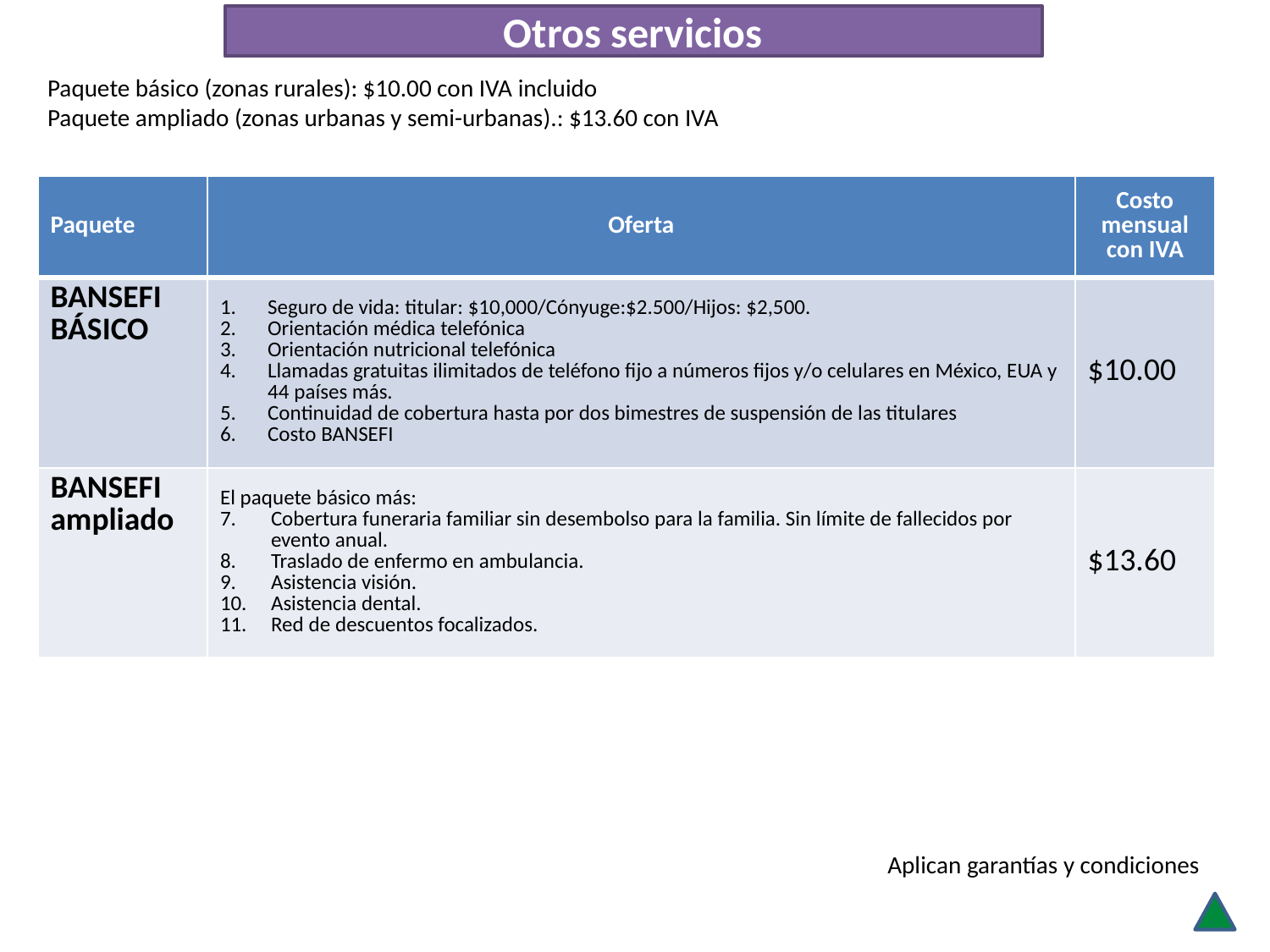

Otros servicios
Paquete básico (zonas rurales): $10.00 con IVA incluido
Paquete ampliado (zonas urbanas y semi-urbanas).: $13.60 con IVA
| Paquete | Oferta | Costo mensual con IVA |
| --- | --- | --- |
| BANSEFI BÁSICO | Seguro de vida: titular: $10,000/Cónyuge:$2.500/Hijos: $2,500. Orientación médica telefónica Orientación nutricional telefónica Llamadas gratuitas ilimitados de teléfono fijo a números fijos y/o celulares en México, EUA y 44 países más. Continuidad de cobertura hasta por dos bimestres de suspensión de las titulares Costo BANSEFI | $10.00 |
| BANSEFI ampliado | El paquete básico más: Cobertura funeraria familiar sin desembolso para la familia. Sin límite de fallecidos por evento anual. Traslado de enfermo en ambulancia. Asistencia visión. Asistencia dental. Red de descuentos focalizados. | $13.60 |
Aplican garantías y condiciones